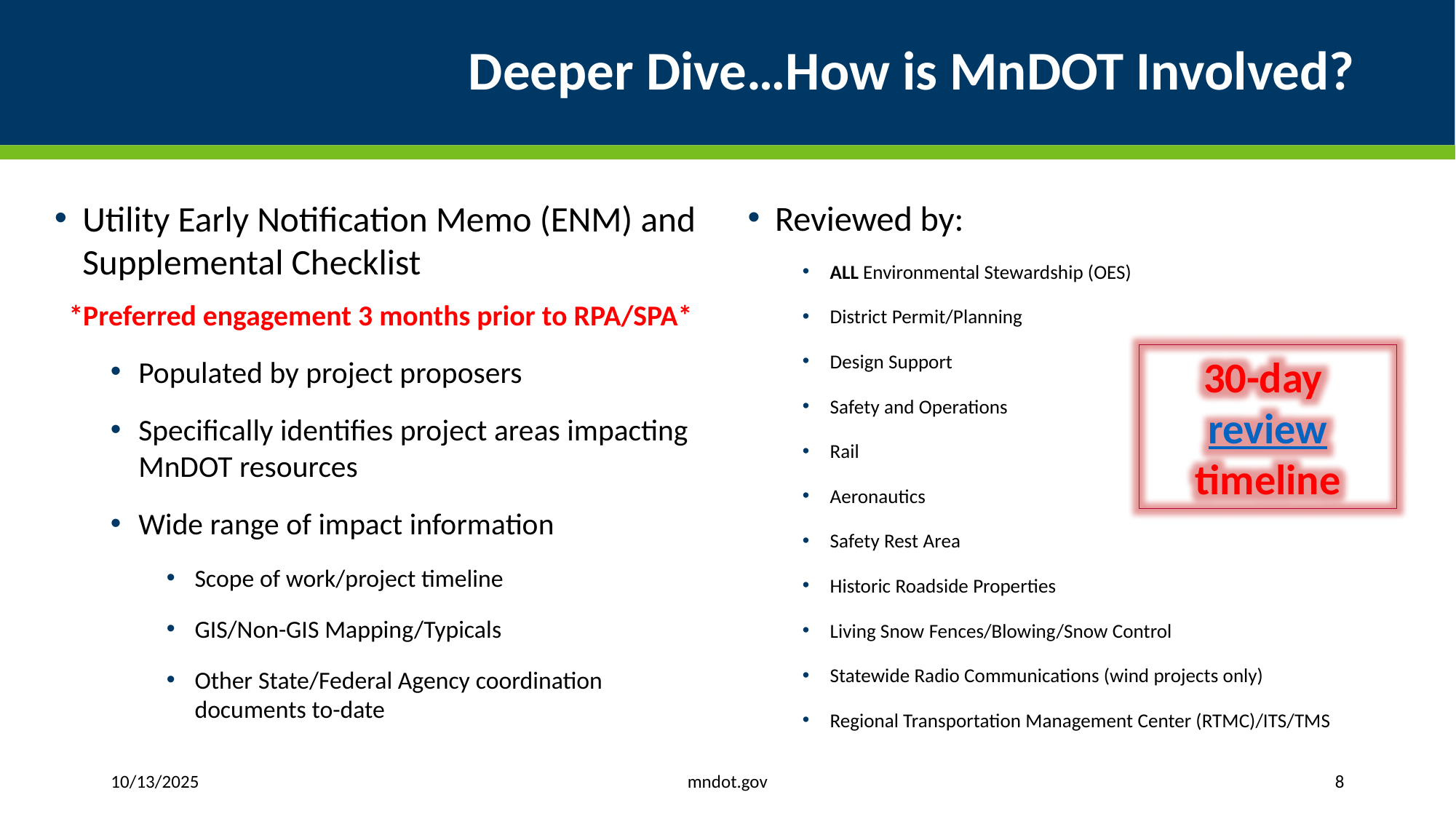

# Deeper Dive…How is MnDOT Involved?
Utility Early Notification Memo (ENM) and Supplemental Checklist
*Preferred engagement 3 months prior to RPA/SPA*
Populated by project proposers
Specifically identifies project areas impacting MnDOT resources
Wide range of impact information
Scope of work/project timeline
GIS/Non-GIS Mapping/Typicals
Other State/Federal Agency coordination documents to-date

Reviewed by:
ALL Environmental Stewardship (OES)
District Permit/Planning
Design Support
Safety and Operations
Rail
Aeronautics
Safety Rest Area
Historic Roadside Properties
Living Snow Fences/Blowing/Snow Control
Statewide Radio Communications (wind projects only)
Regional Transportation Management Center (RTMC)/ITS/TMS
30-day review timeline
mndot.gov
10/13/2025
8